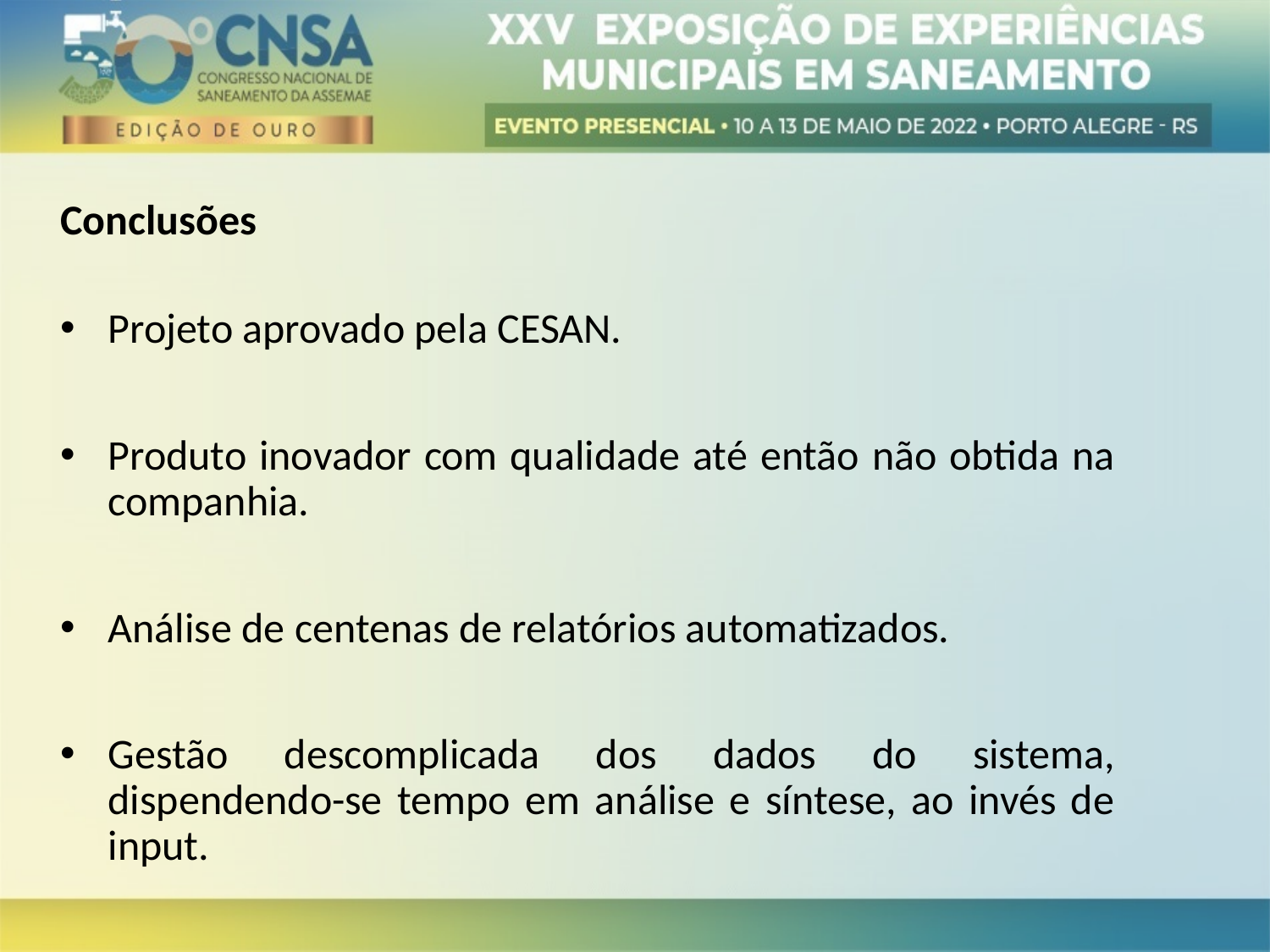

Conclusões

Projeto aprovado pela CESAN.

Produto inovador com qualidade até então não obtida na companhia.

Análise de centenas de relatórios automatizados.

Gestão descomplicada dos dados do sistema, dispendendo-se tempo em análise e síntese, ao invés de input.